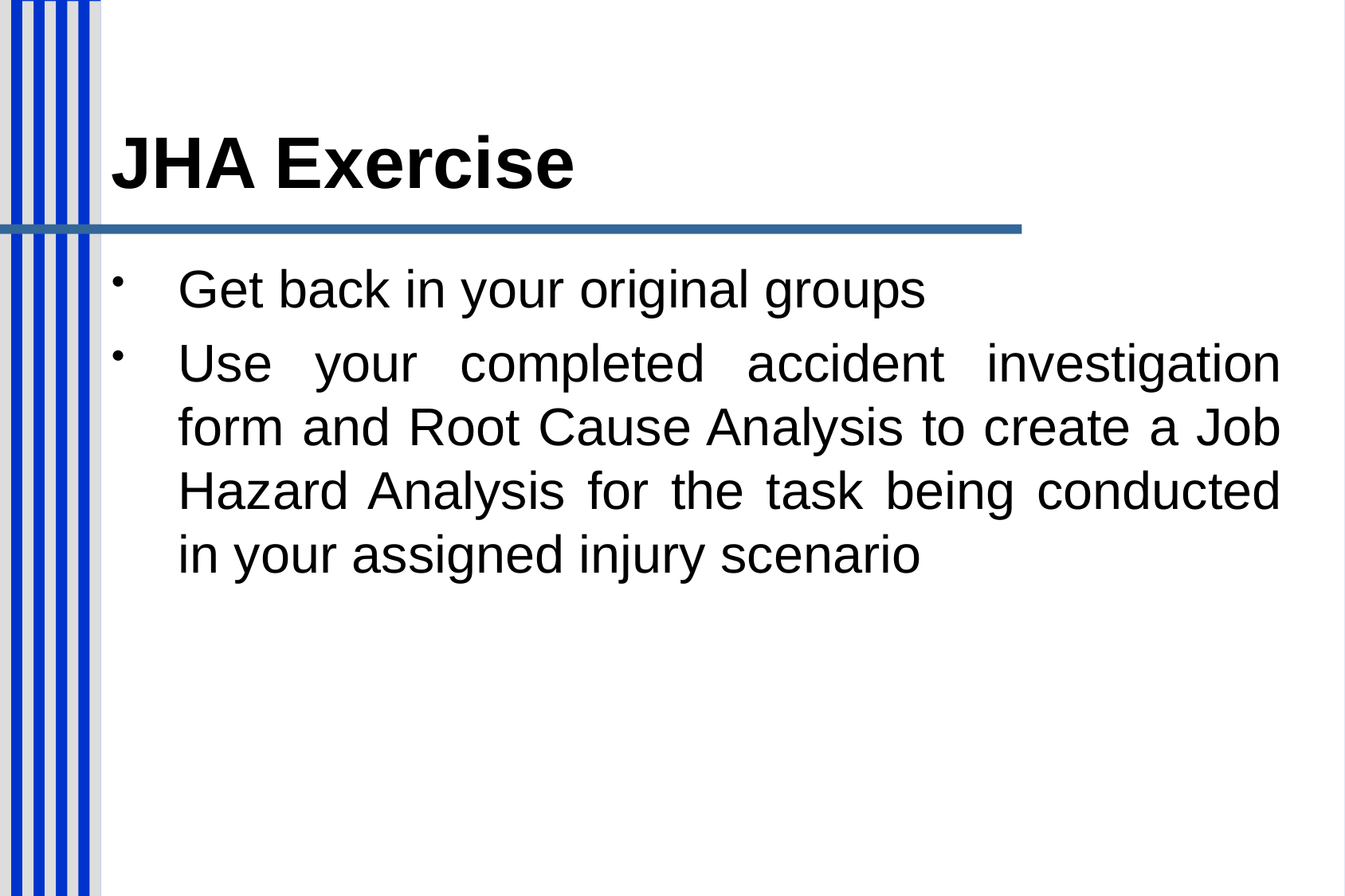

# JHA Exercise
Get back in your original groups
Use your completed accident investigation form and Root Cause Analysis to create a Job Hazard Analysis for the task being conducted in your assigned injury scenario